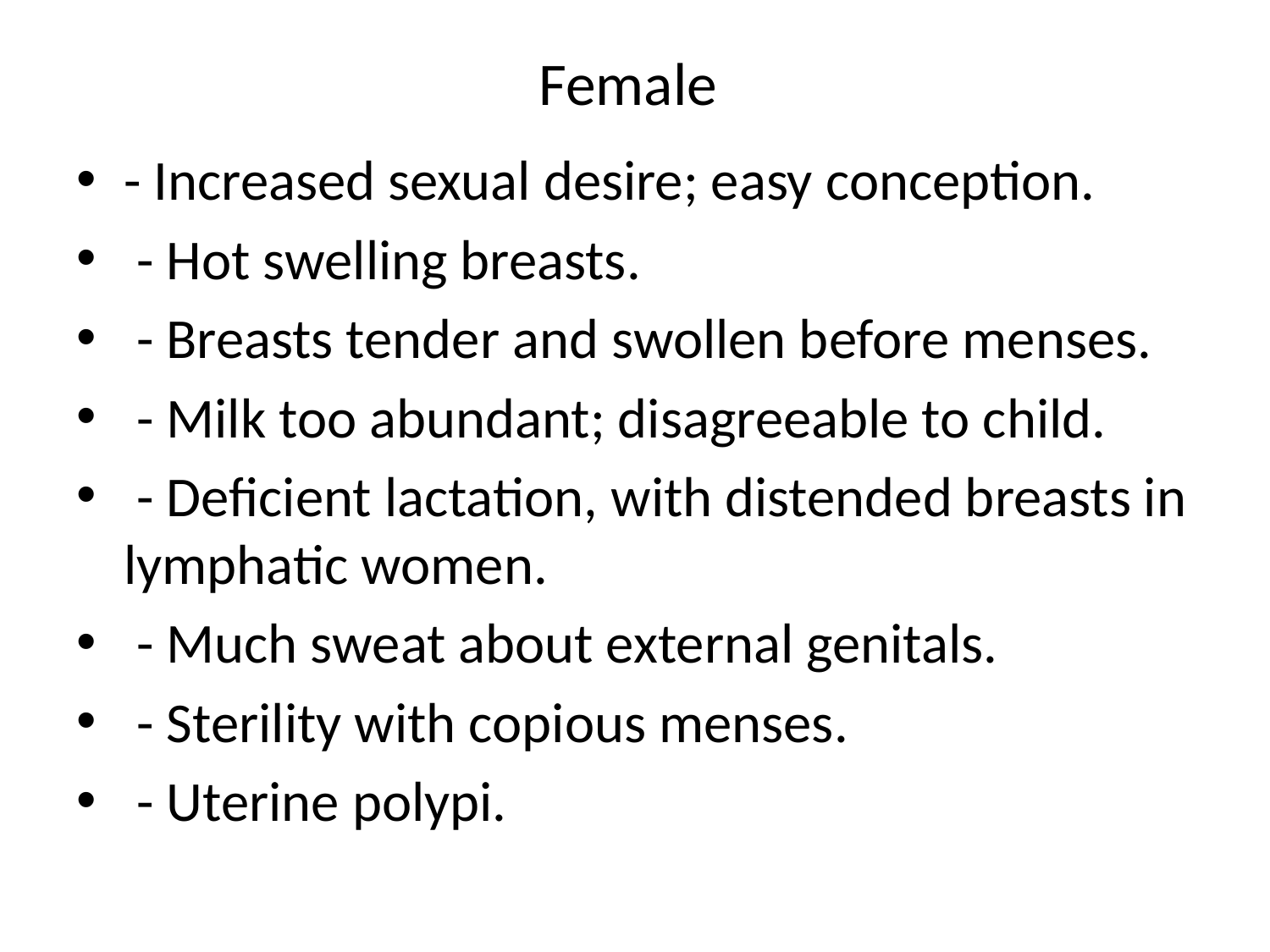

# Female
- Increased sexual desire; easy conception.
 - Hot swelling breasts.
 - Breasts tender and swollen before menses.
 - Milk too abundant; disagreeable to child.
 - Deficient lactation, with distended breasts in lymphatic women.
 - Much sweat about external genitals.
 - Sterility with copious menses.
 - Uterine polypi.